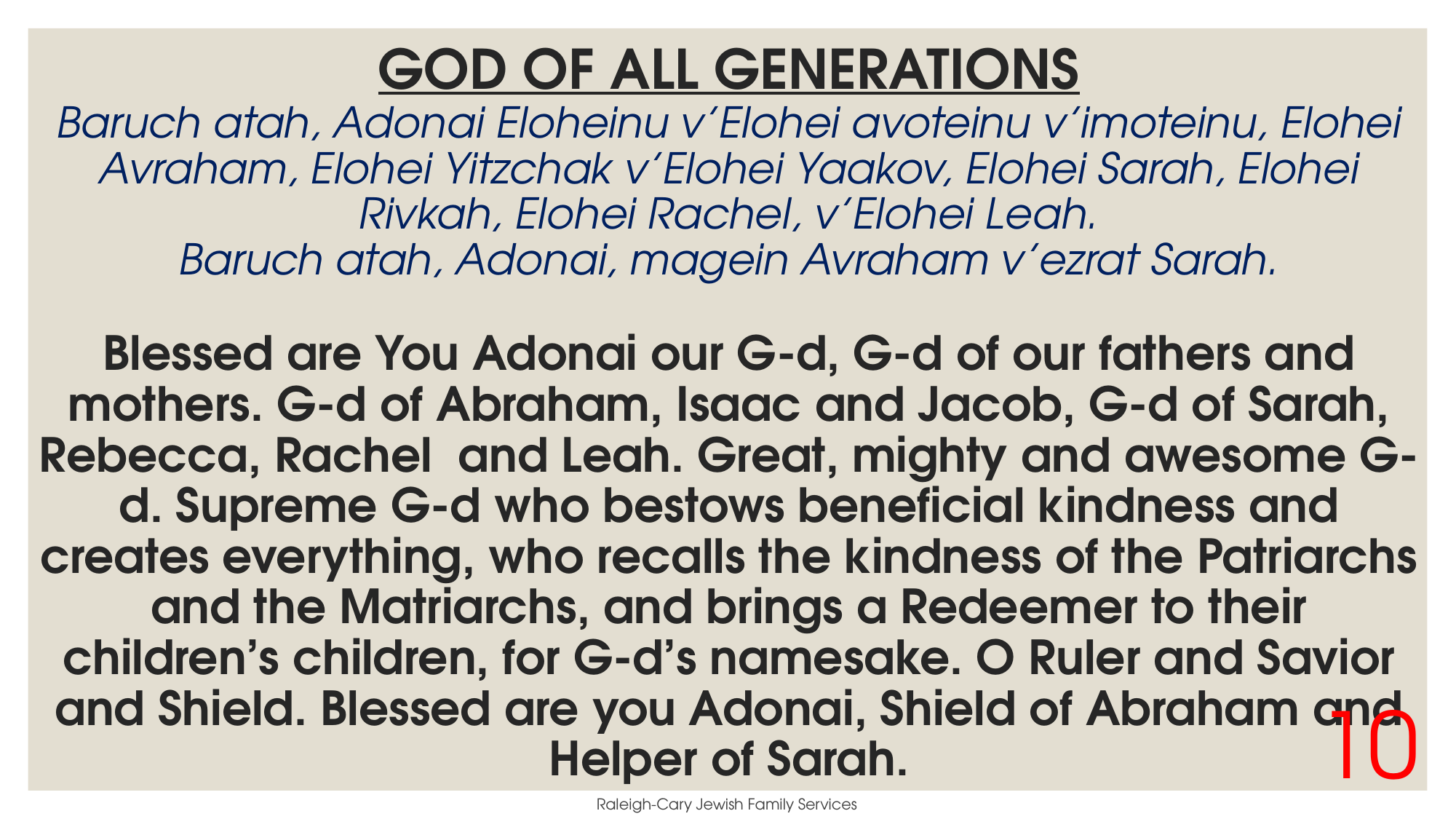

# GOD OF ALL GENERATIONS Baruch atah, Adonai Eloheinu v’Elohei avoteinu v’imoteinu, Elohei Avraham, Elohei Yitzchak v’Elohei Yaakov, Elohei Sarah, Elohei Rivkah, Elohei Rachel, v’Elohei Leah. Baruch atah, Adonai, magein Avraham v’ezrat Sarah.   Blessed are You Adonai our G-d, G-d of our fathers and mothers. G-d of Abraham, Isaac and Jacob, G-d of Sarah, Rebecca, Rachel  and Leah. Great, mighty and awesome G-d. Supreme G-d who bestows beneficial kindness and creates everything, who recalls the kindness of the Patriarchs and the Matriarchs, and brings a Redeemer to their children’s children, for G-d’s namesake. O Ruler and Savior and Shield. Blessed are you Adonai, Shield of Abraham and Helper of Sarah.
10
Raleigh-Cary Jewish Family Services